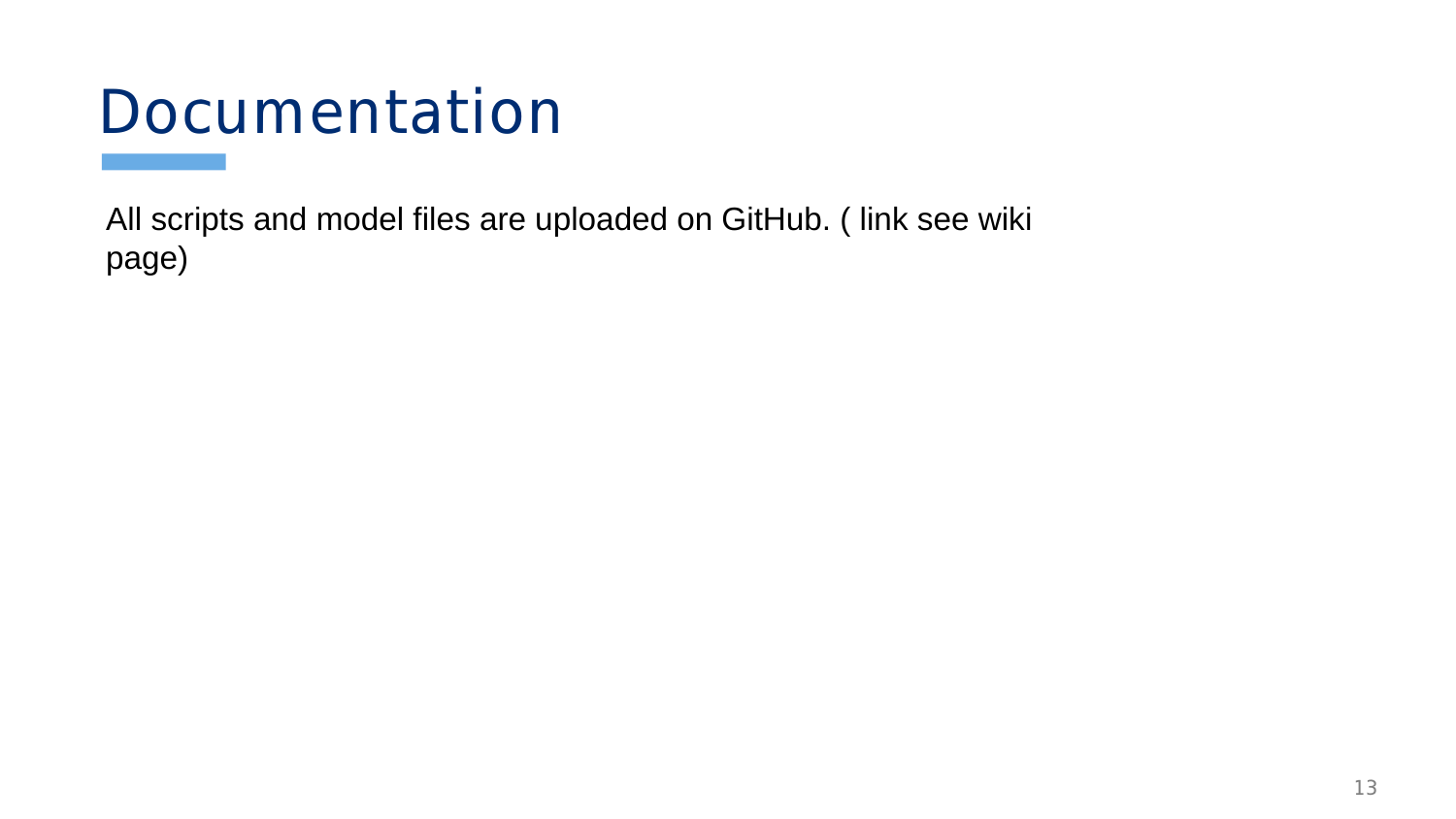

# Documentation
All scripts and model files are uploaded on GitHub. ( link see wiki page)